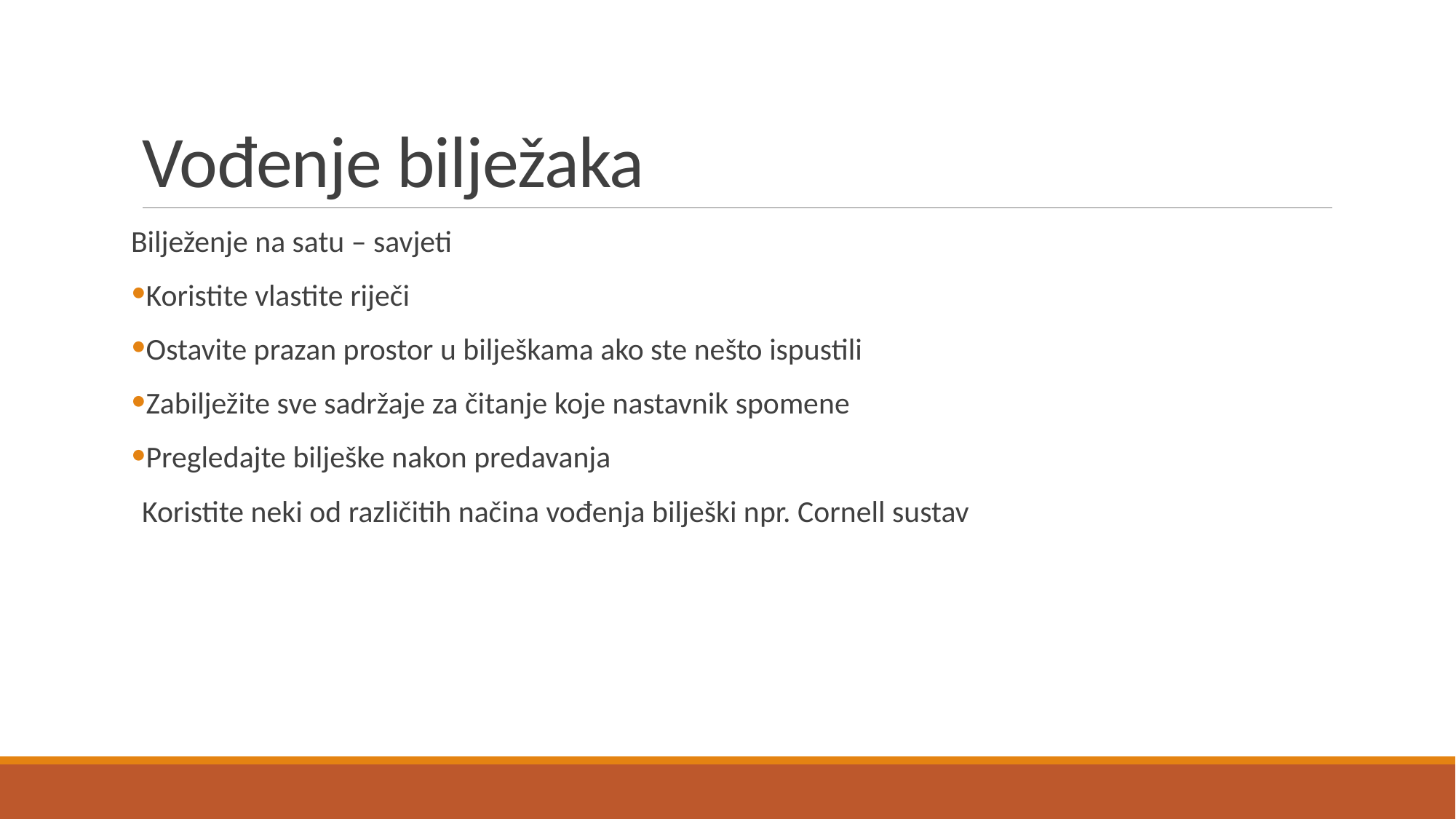

# Vođenje bilježaka
Bilježenje na satu – savjeti
Koristite vlastite riječi
Ostavite prazan prostor u bilješkama ako ste nešto ispustili
Zabilježite sve sadržaje za čitanje koje nastavnik spomene
Pregledajte bilješke nakon predavanja
Koristite neki od različitih načina vođenja bilješki npr. Cornell sustav